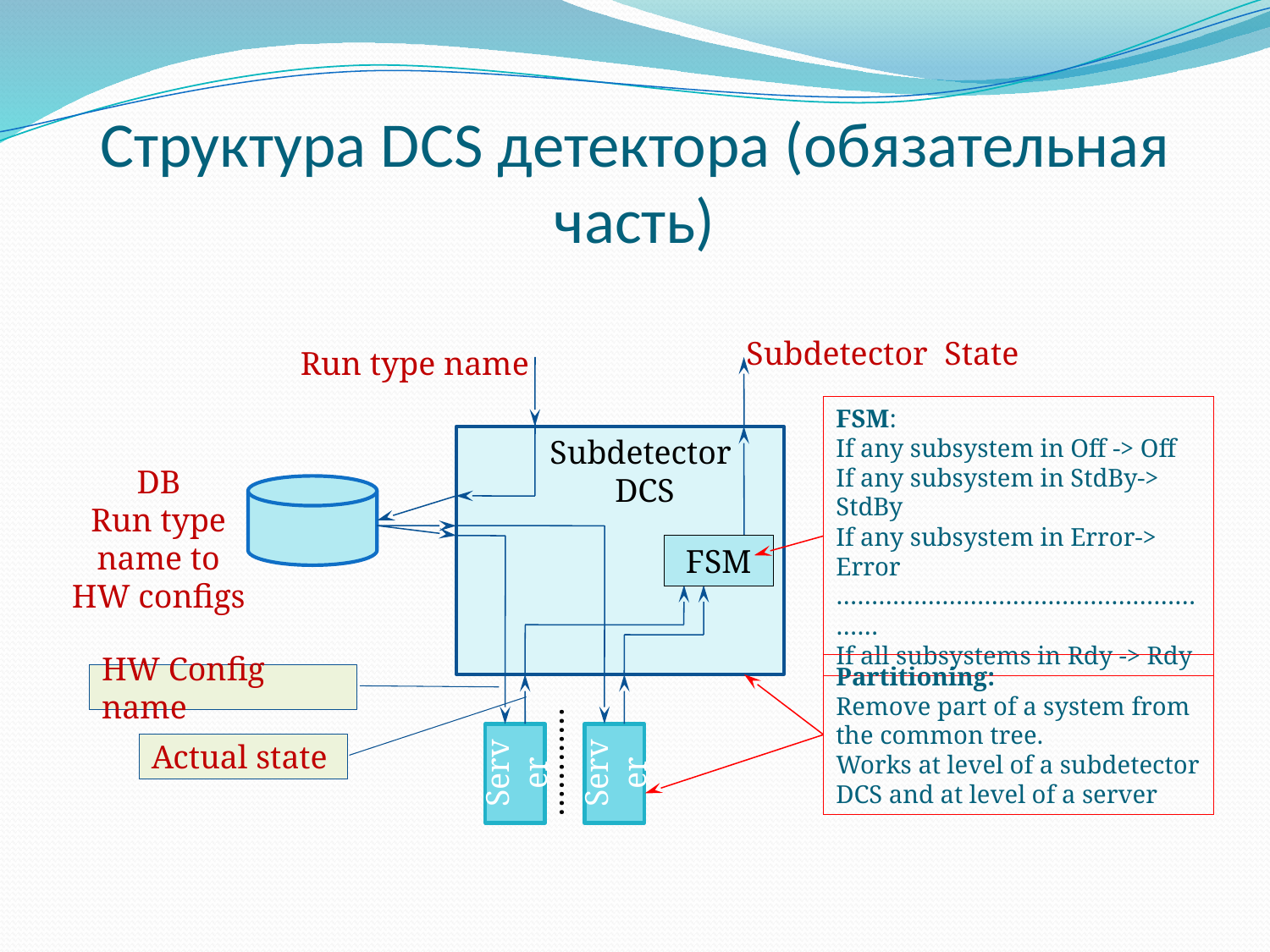

# Структура DCS детектора (обязательная часть)
Subdetector  State
Run type name
FSM:
If any subsystem in Off -> Off
If any subsystem in StdBy-> StdBy
If any subsystem in Error-> Error
…………………………………………………
If all subsystems in Rdy -> Rdy

Subdetector
DCS
DB
Run type name to
HW configs

FSM
Partitioning:
Remove part of a system from the common tree.
Works at level of a subdetector DCS and at level of a server
HW Config name
Server
…………
Server
Actual state